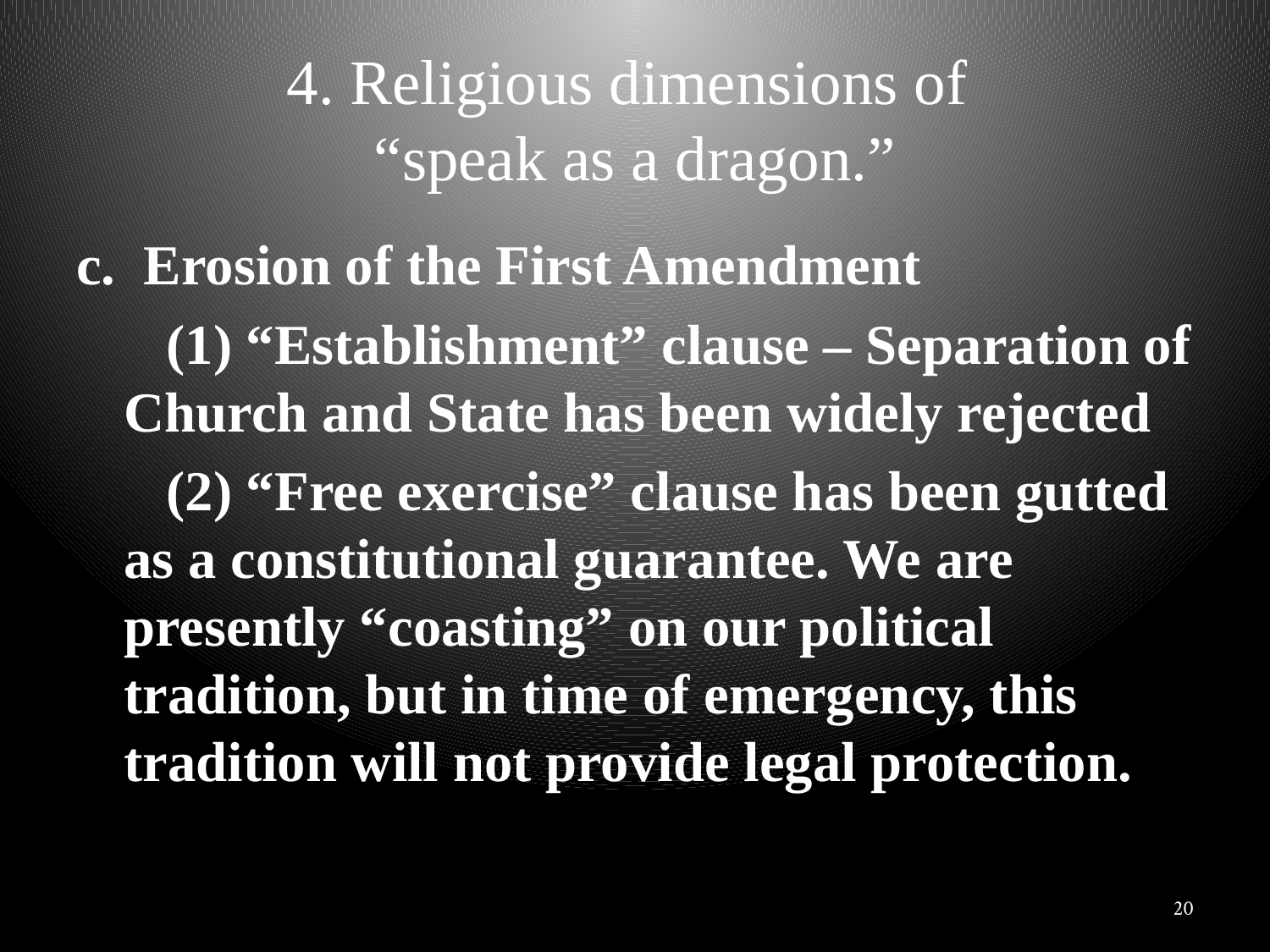

# 4. Religious dimensions of “speak as a dragon.”
c.  Erosion of the First Amendment
	   (1) “Establishment” clause – Separation of Church and State has been widely rejected
	   (2) “Free exercise” clause has been gutted as a constitutional guarantee. We are presently “coasting” on our political tradition, but in time of emergency, this tradition will not provide legal protection.
20